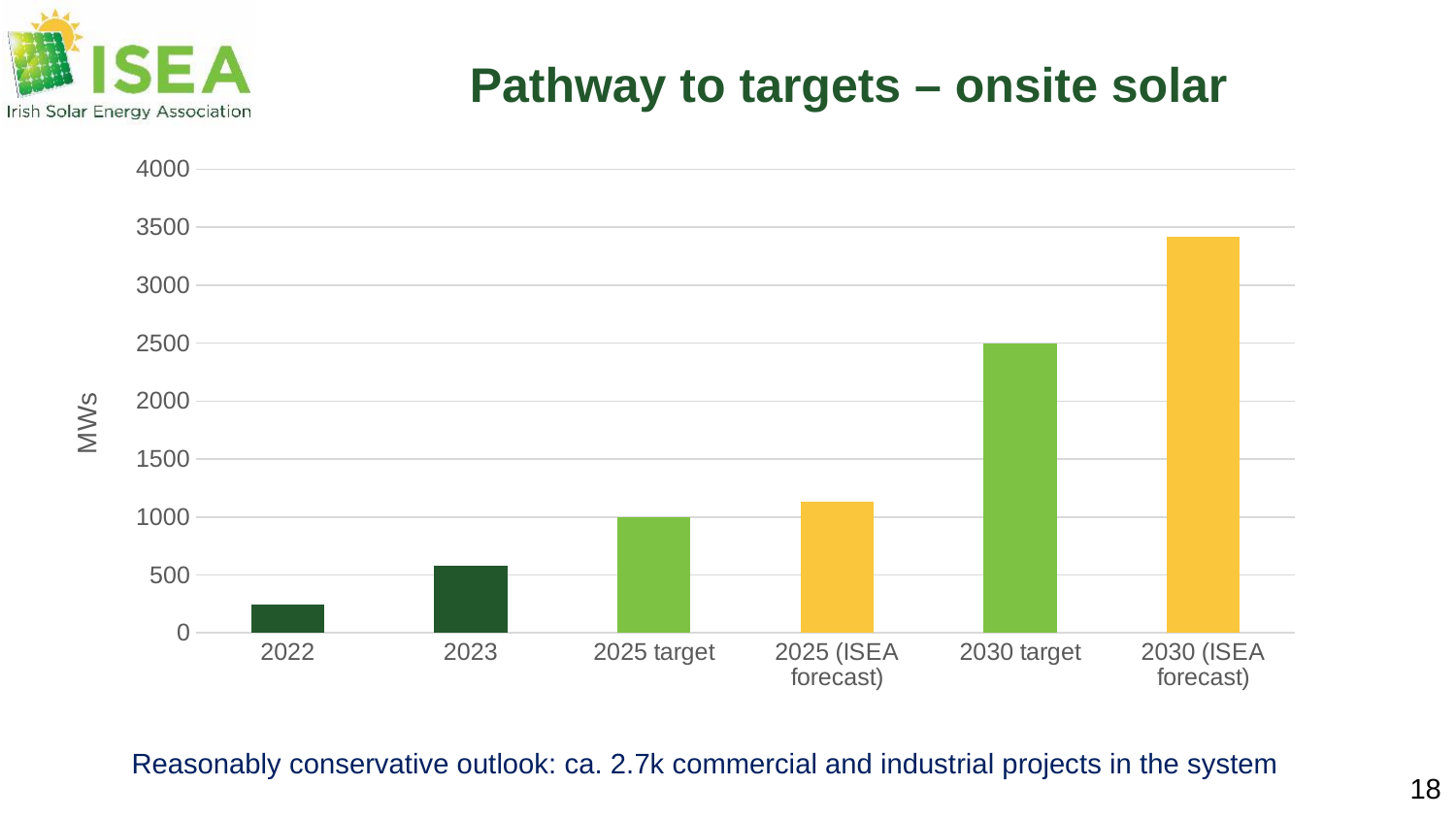

Pathway to targets – onsite solar

### Chart

| Category | Non-exporting |
|---|---|
| 2022 | 245.0 |
| 2023 | 578.5 |
| 2025 target | 1000.0 |
| 2025 (ISEA forecast) | 1130.0 |
| 2030 target | 2500.0 |
| 2030 (ISEA forecast) | 3413.0 |
Reasonably conservative outlook: ca. 2.7k commercial and industrial projects in the system
18